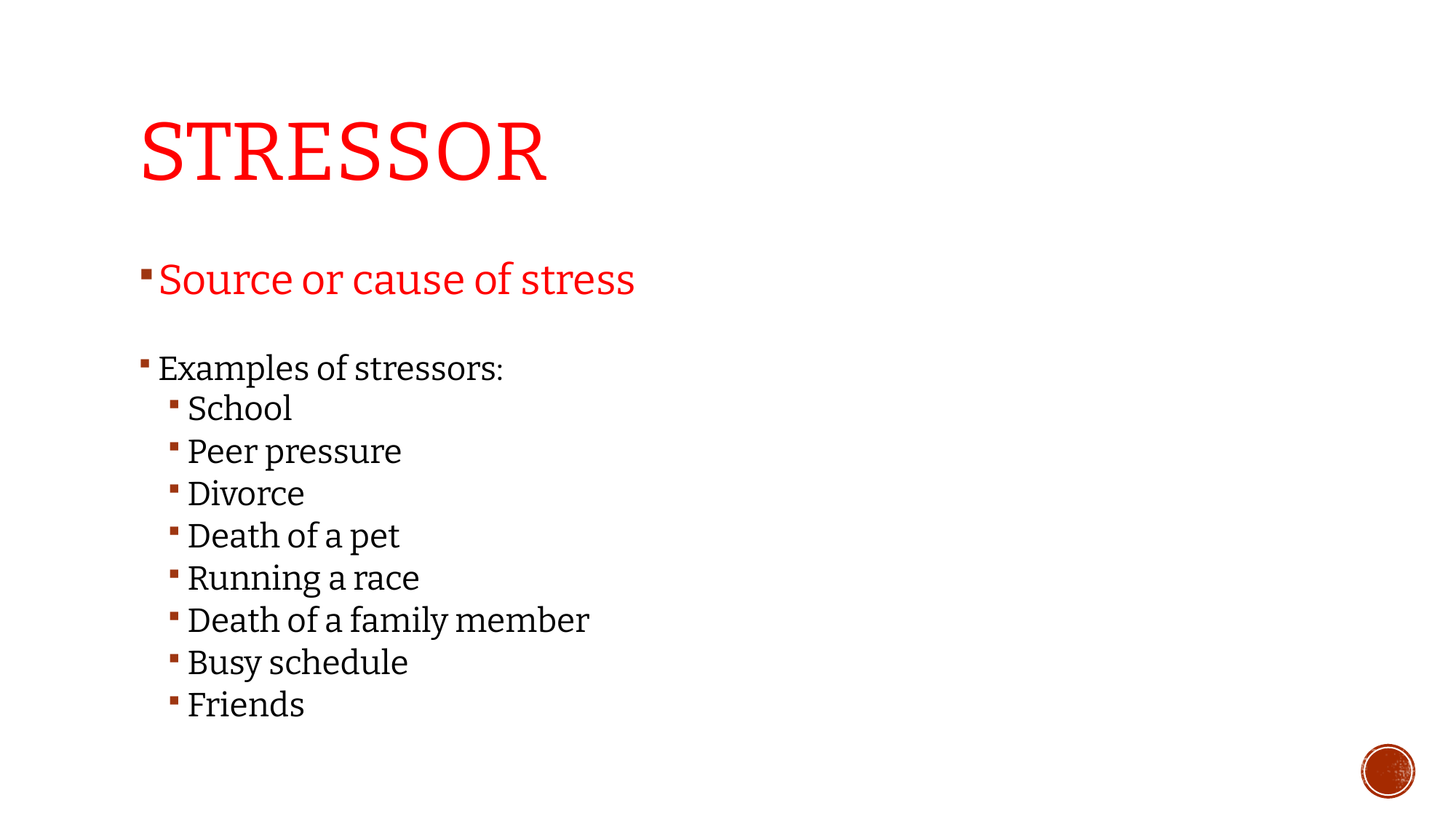

# Stressor
Source or cause of stress

Examples of stressors:
School
Peer pressure
Divorce
Death of a pet
Running a race
Death of a family member
Busy schedule
Friends